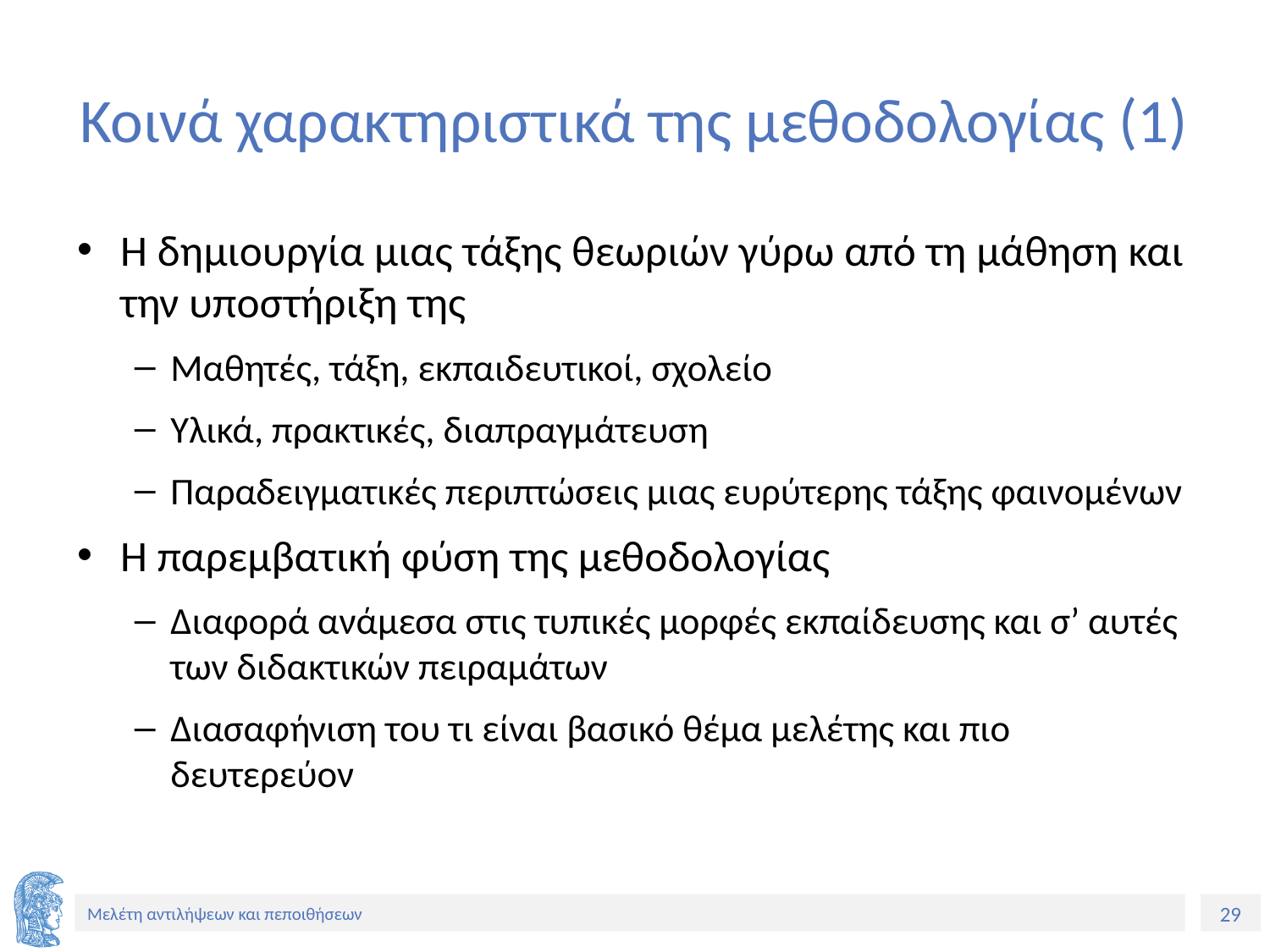

# Κοινά χαρακτηριστικά της μεθοδολογίας (1)
H δημιουργία μιας τάξης θεωριών γύρω από τη μάθηση και την υποστήριξη της
Μαθητές, τάξη, εκπαιδευτικοί, σχολείο
Υλικά, πρακτικές, διαπραγμάτευση
Παραδειγματικές περιπτώσεις μιας ευρύτερης τάξης φαινομένων
Η παρεμβατική φύση της μεθοδολογίας
Διαφορά ανάμεσα στις τυπικές μορφές εκπαίδευσης και σ’ αυτές των διδακτικών πειραμάτων
Διασαφήνιση του τι είναι βασικό θέμα μελέτης και πιο δευτερεύον